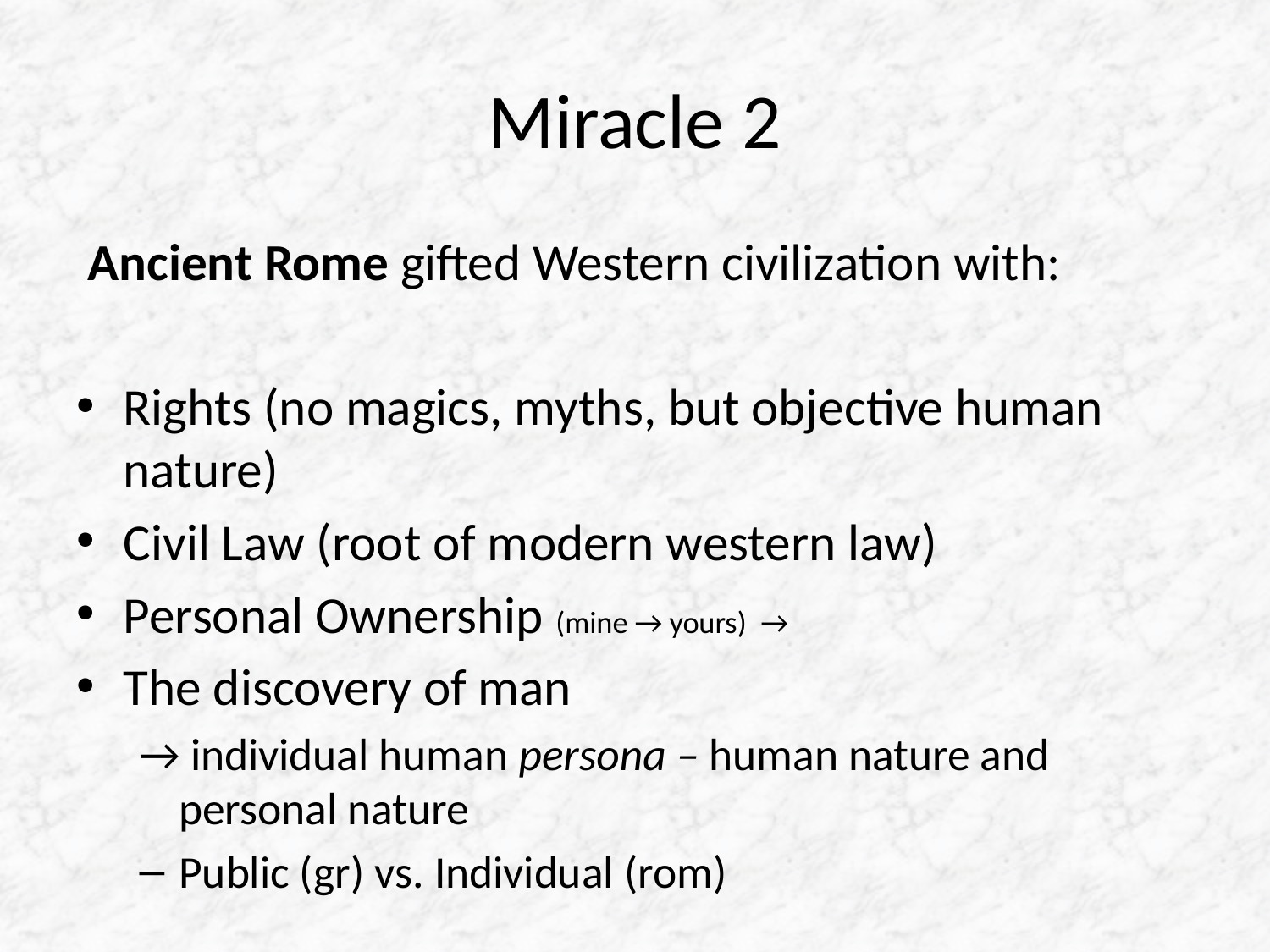

# Miracle 2
 Ancient Rome gifted Western civilization with:

Rights (no magics, myths, but objective human nature)
Civil Law (root of modern western law)
Personal Ownership (mine → yours)  →
The discovery of man
→ individual human persona – human nature and personal nature
Public (gr) vs. Individual (rom)